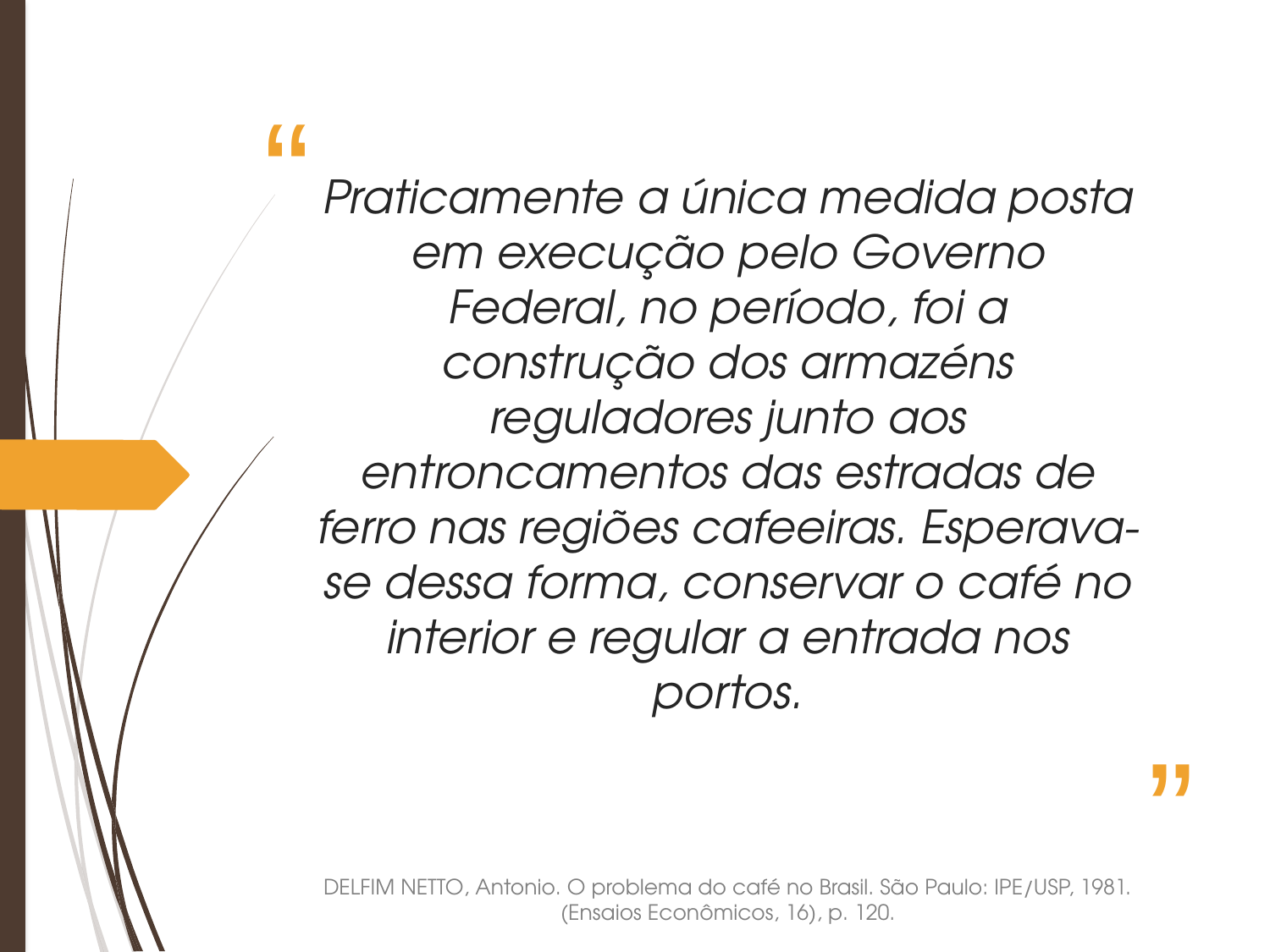

# Praticamente a única medida posta em execução pelo Governo Federal, no período, foi a construção dos armazéns reguladores junto aos entroncamentos das estradas de ferro nas regiões cafeeiras. Esperava-se dessa forma, conservar o café no interior e regular a entrada nos portos.
DELFIM NETTO, Antonio. O problema do café no Brasil. São Paulo: IPE/USP, 1981. (Ensaios Econômicos, 16), p. 120.